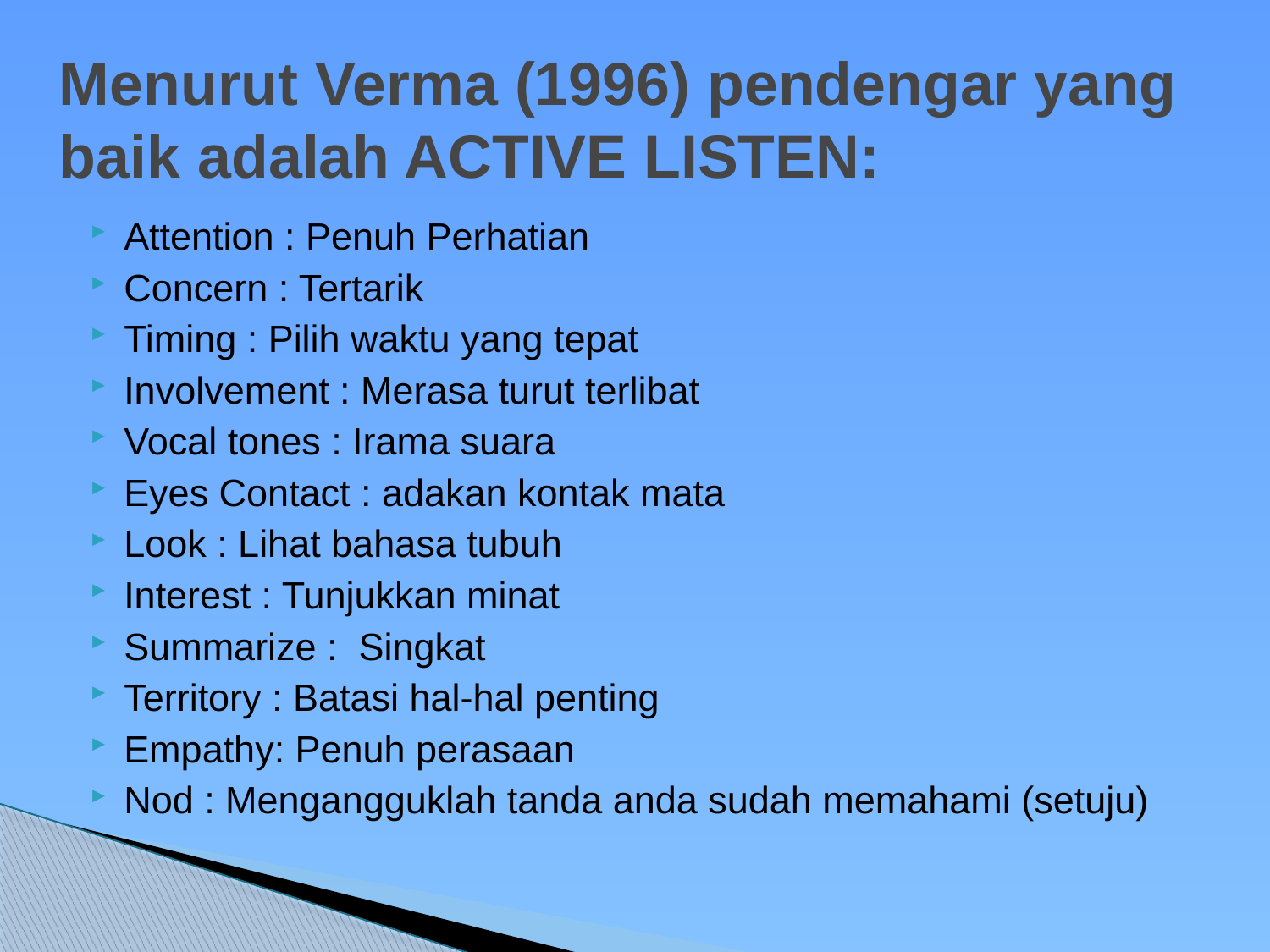

# Menurut Verma (1996) pendengar yang baik adalah ACTIVE LISTEN:
Attention : Penuh Perhatian
Concern : Tertarik
Timing : Pilih waktu yang tepat
Involvement : Merasa turut terlibat
Vocal tones : Irama suara
Eyes Contact : adakan kontak mata
Look : Lihat bahasa tubuh
Interest : Tunjukkan minat
Summarize :  Singkat
Territory : Batasi hal-hal penting
Empathy: Penuh perasaan
Nod : Mengangguklah tanda anda sudah memahami (setuju)